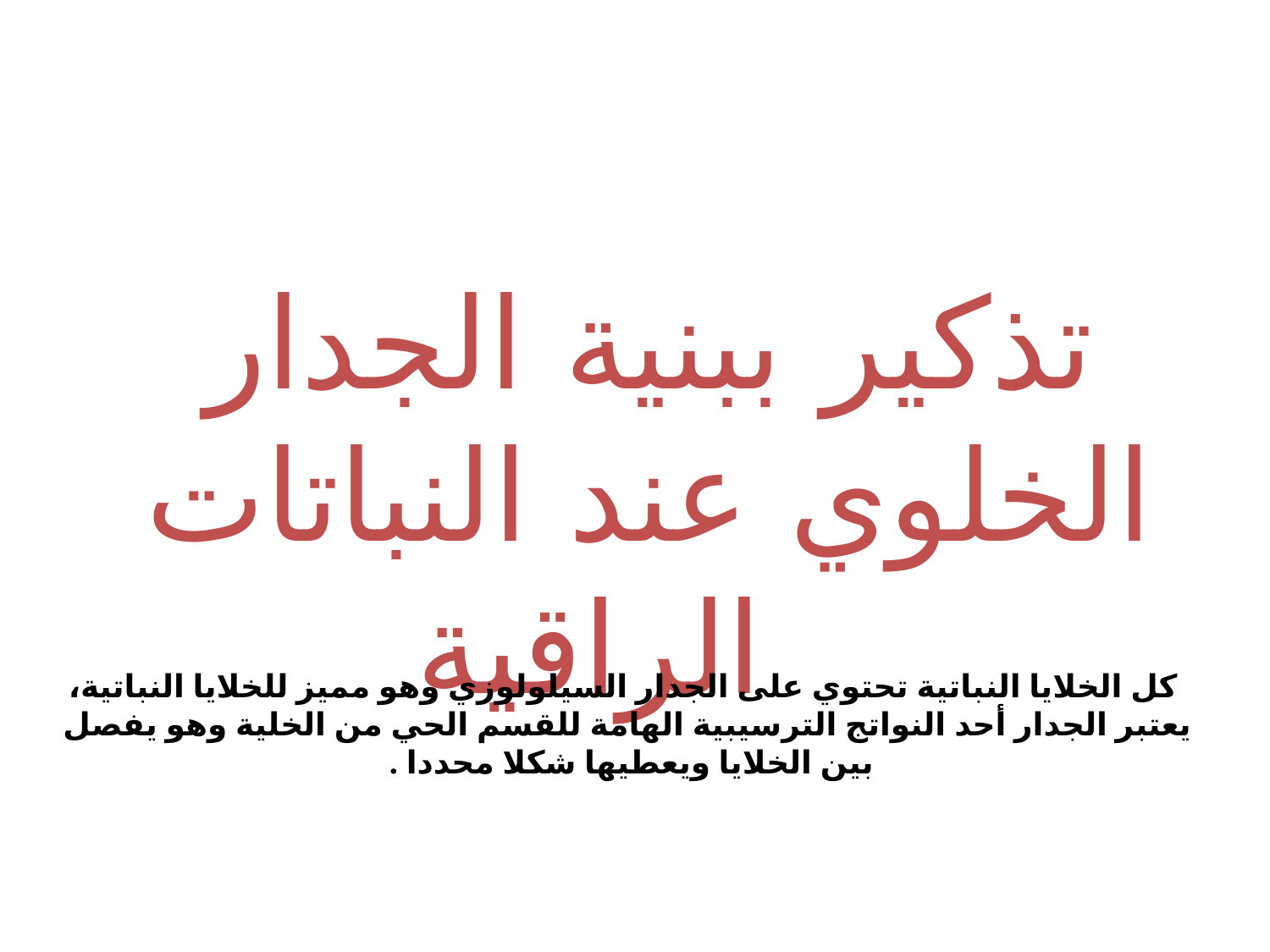

تذكير ببنية الجدار الخلوي عند النباتات الراقية
 كل الخلايا النباتية تحتوي على الجدار السيلولوزي وهو مميز للخلايا النباتية، يعتبر الجدار أحد النواتج الترسيبية الهامة للقسم الحي من الخلية وهو يفصل بين الخلايا ويعطيها شكلا محددا .